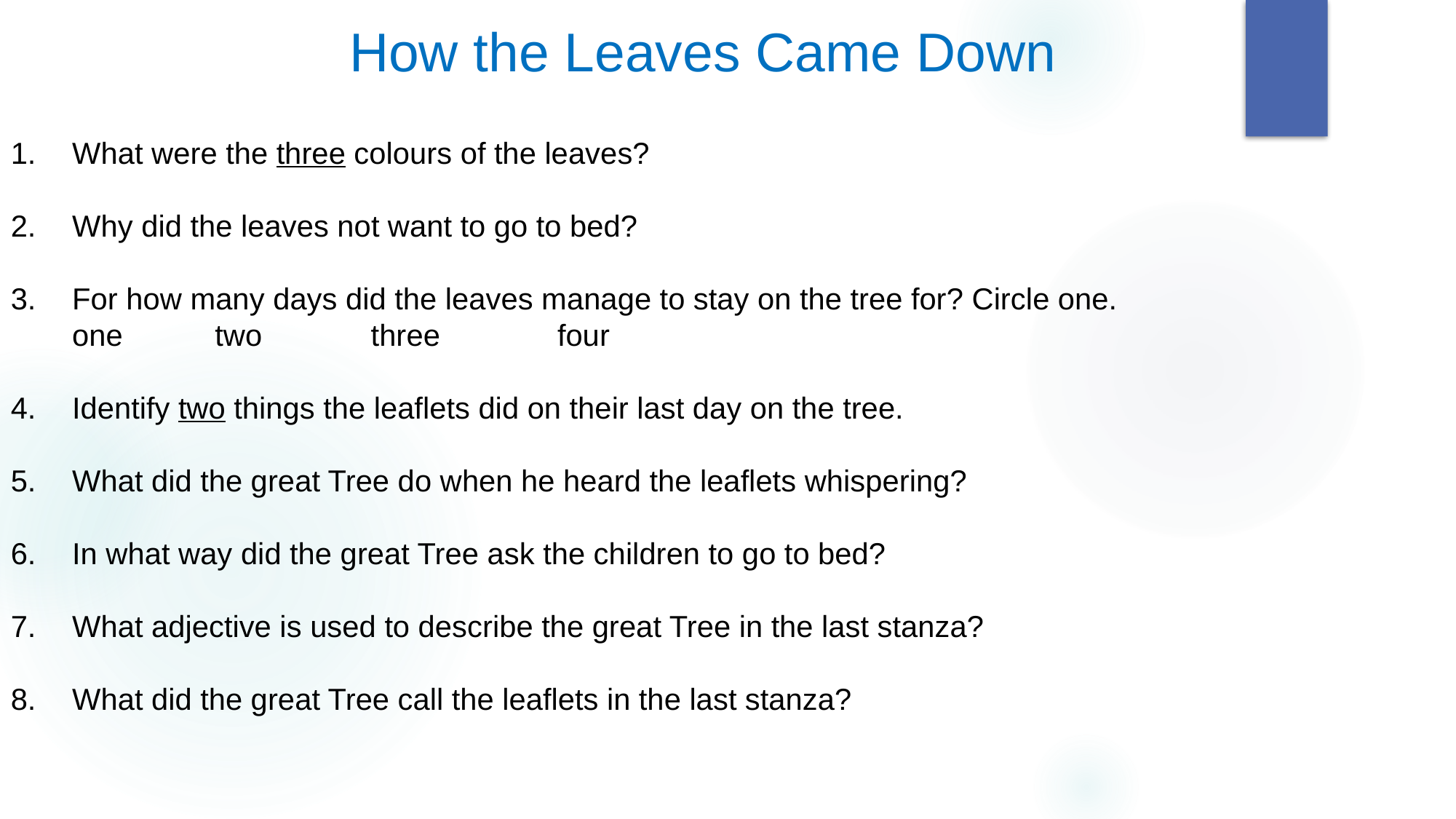

How the Leaves Came Down
What were the three colours of the leaves?
Why did the leaves not want to go to bed?
For how many days did the leaves manage to stay on the tree for? Circle one.
one           two             three              four
Identify two things the leaflets did on their last day on the tree.
What did the great Tree do when he heard the leaflets whispering?
In what way did the great Tree ask the children to go to bed?
What adjective is used to describe the great Tree in the last stanza?
What did the great Tree call the leaflets in the last stanza?